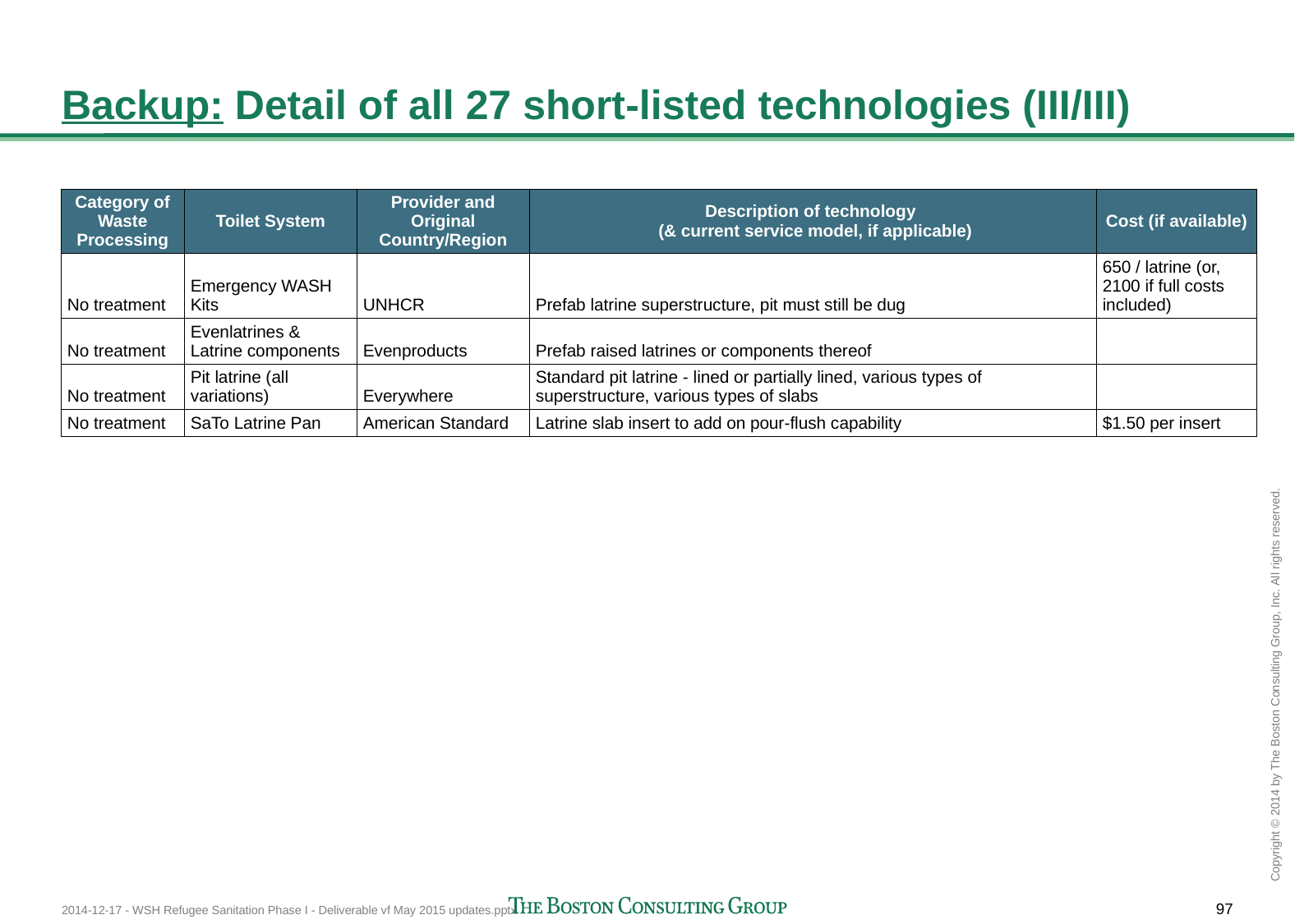

# Backup: Detail of all 27 short-listed technologies (III/III)
| Category of Waste Processing | Toilet System | Provider and Original Country/Region | Description of technology (& current service model, if applicable) | Cost (if available) |
| --- | --- | --- | --- | --- |
| No treatment | Emergency WASH Kits | UNHCR | Prefab latrine superstructure, pit must still be dug | 650 / latrine (or, 2100 if full costs included) |
| No treatment | Evenlatrines & Latrine components | Evenproducts | Prefab raised latrines or components thereof |  |
| No treatment | Pit latrine (all variations) | Everywhere | Standard pit latrine - lined or partially lined, various types of superstructure, various types of slabs |  |
| No treatment | SaTo Latrine Pan | American Standard | Latrine slab insert to add on pour-flush capability | $1.50 per insert |